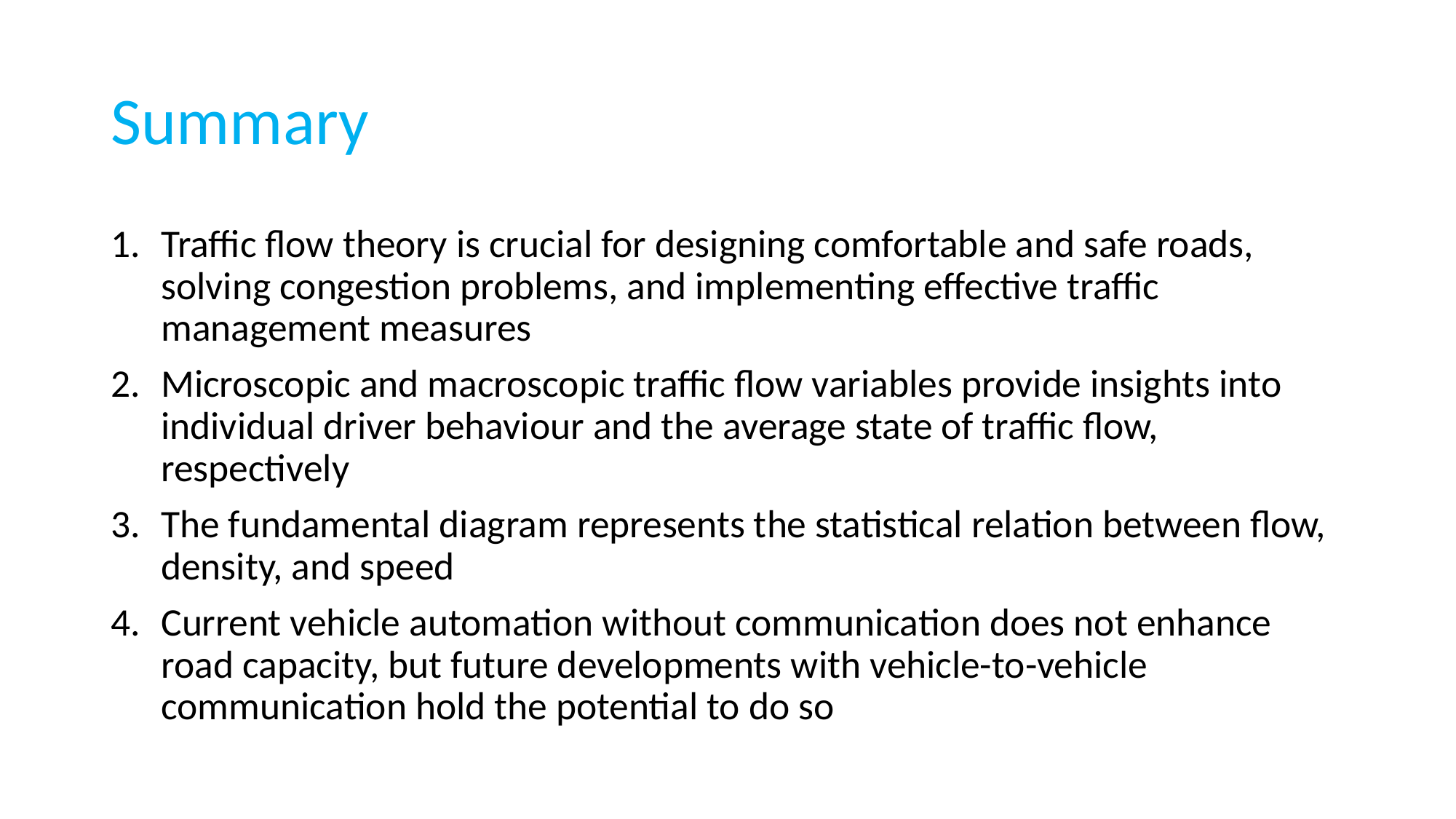

# Summary
Traffic flow theory is crucial for designing comfortable and safe roads, solving congestion problems, and implementing effective traffic management measures
Microscopic and macroscopic traffic flow variables provide insights into individual driver behaviour and the average state of traffic flow, respectively
The fundamental diagram represents the statistical relation between flow, density, and speed
Current vehicle automation without communication does not enhance road capacity, but future developments with vehicle-to-vehicle communication hold the potential to do so